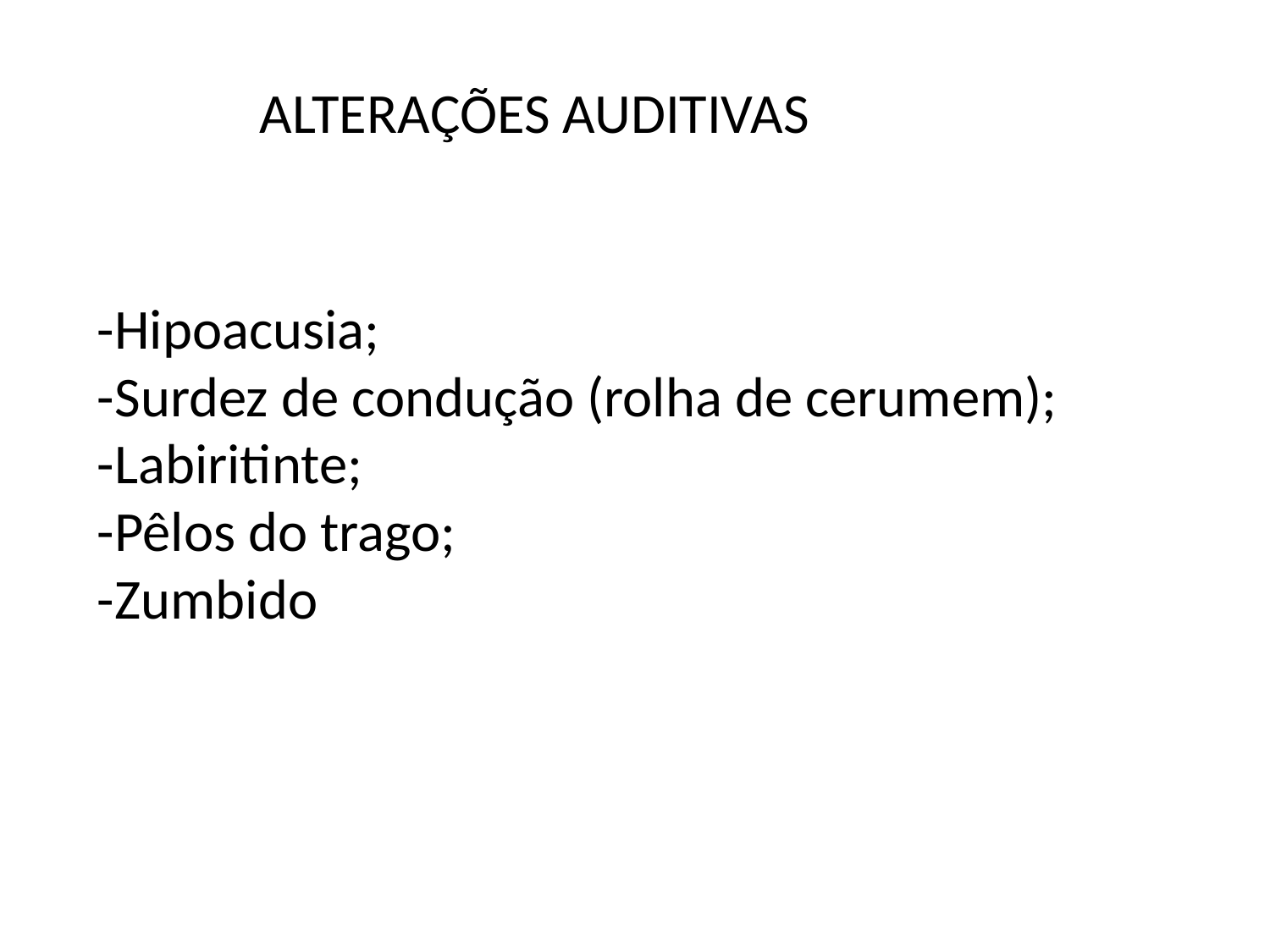

# ALTERAÇÕES AUDITIVAS
-Hipoacusia;
-Surdez de condução (rolha de cerumem);
-Labiritinte;
-Pêlos do trago;
-Zumbido